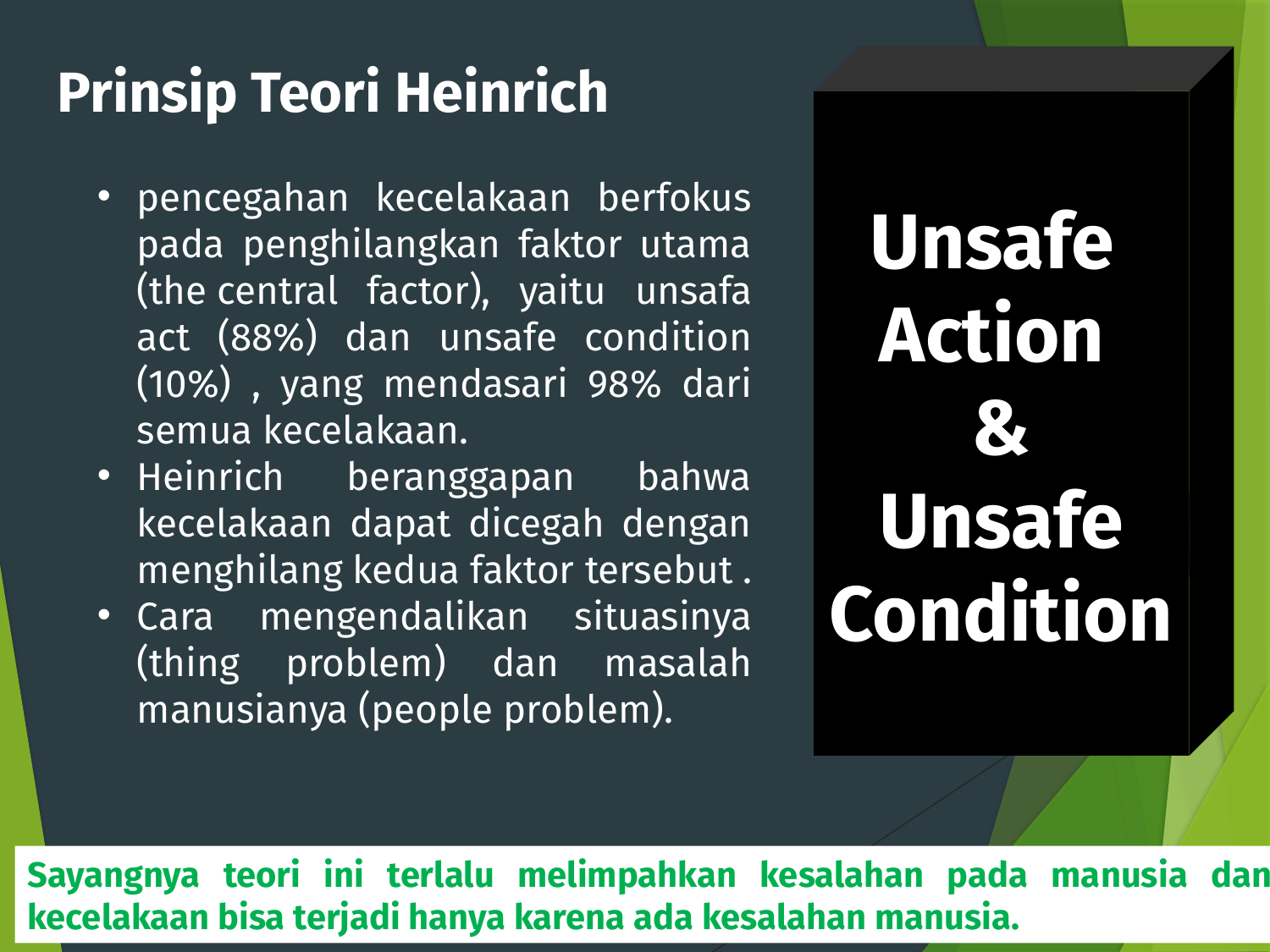

Unsafe
Action
&
Unsafe Condition
Prinsip Teori Heinrich
pencegahan kecelakaan berfokus pada penghilangkan faktor utama (the central factor), yaitu unsafa act (88%) dan unsafe condition (10%) , yang mendasari 98% dari semua kecelakaan.
Heinrich beranggapan bahwa kecelakaan dapat dicegah dengan menghilang kedua faktor tersebut .
Cara mengendalikan situasinya (thing problem) dan masalah manusianya (people problem).
Sayangnya teori ini terlalu melimpahkan kesalahan pada manusia dan kecelakaan bisa terjadi hanya karena ada kesalahan manusia.